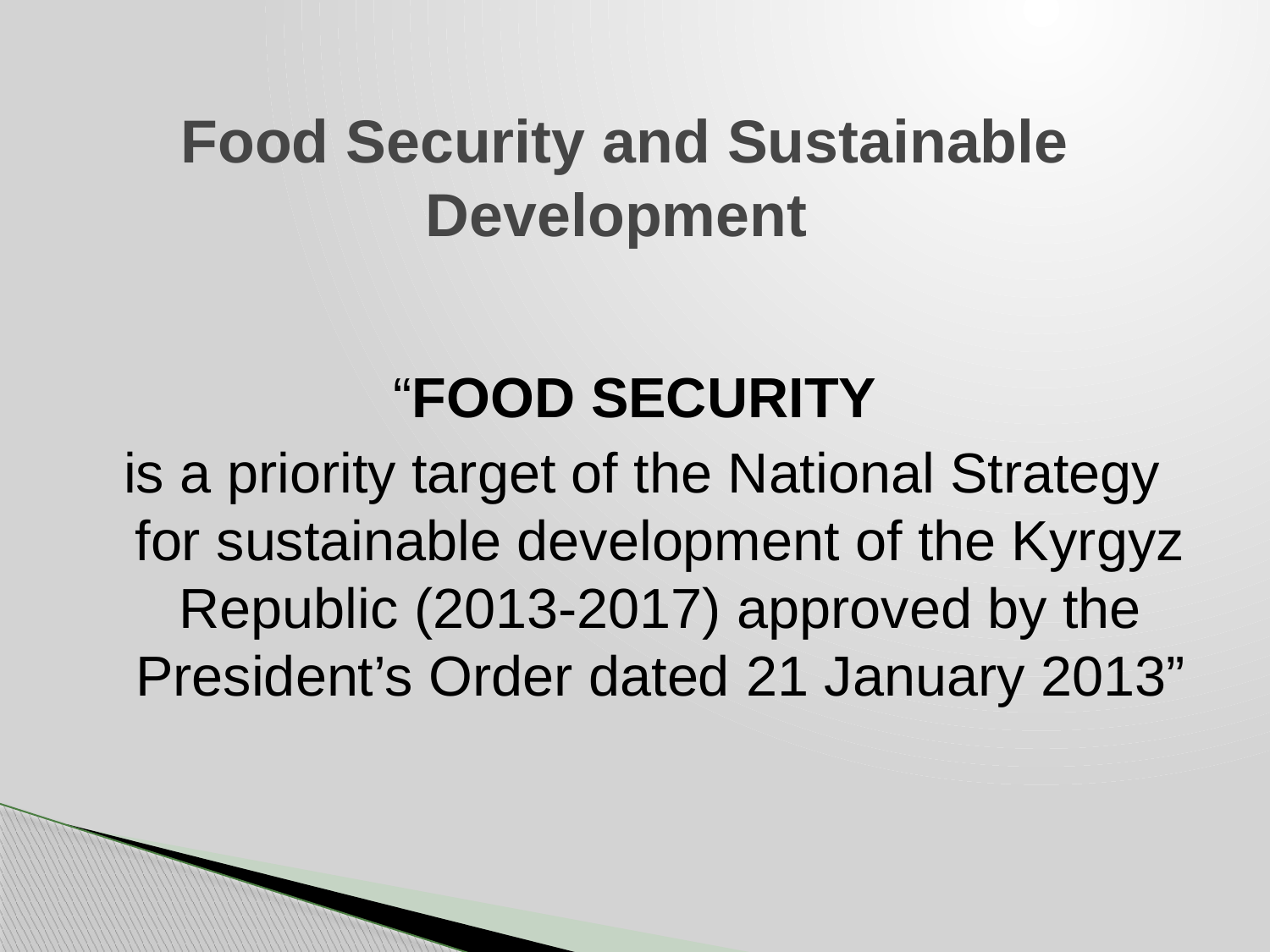

# Food Security and Sustainable Development

“FOOD SECURITY
is a priority target of the National Strategy for sustainable development of the Kyrgyz Republic (2013-2017) approved by the President’s Order dated 21 January 2013”